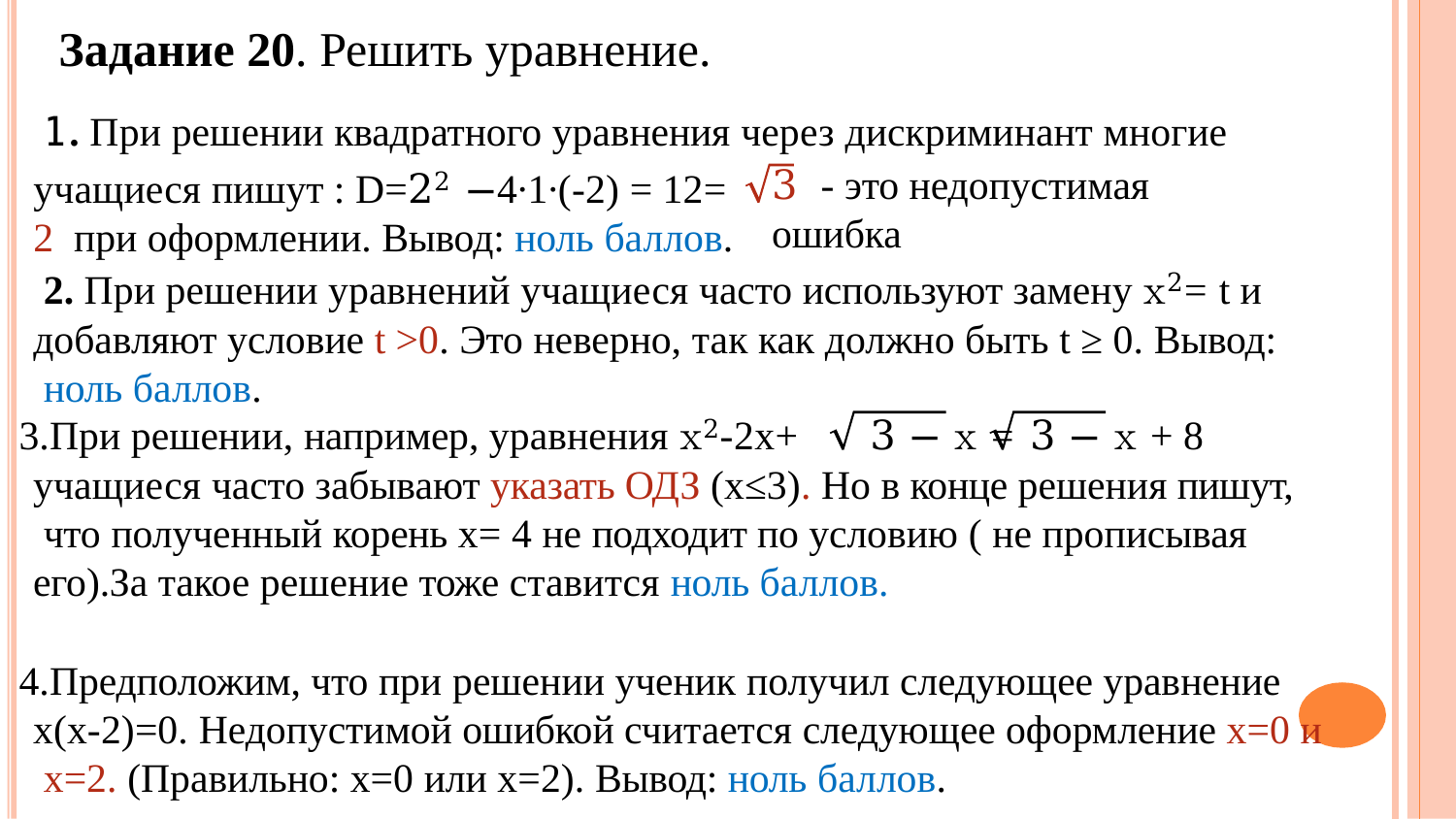

# Задание 20. Решить уравнение.
1. При решении квадратного уравнения через дискриминант многие
учащиеся пишут : D=22 −4∙1∙(-2) = 12= 2  при оформлении. Вывод: ноль баллов.
2. При решении уравнений учащиеся часто используют замену х2= t и  добавляют условие t >0. Это неверно, так как должно быть t ≥ 0. Вывод:  ноль баллов.
3 - это недопустимая ошибка

При решении, например, уравнения х2-2x+	3 − х =	3 − х + 8  учащиеся часто забывают указать ОДЗ (x≤3). Но в конце решения пишут,  что полученный корень x= 4 не подходит по условию ( не прописывая  его).За такое решение тоже ставится ноль баллов.

Предположим, что при решении ученик получил следующее уравнение  x(x-2)=0. Недопустимой ошибкой считается следующее оформление x=0 и  x=2. (Правильно: x=0 или x=2). Вывод: ноль баллов.